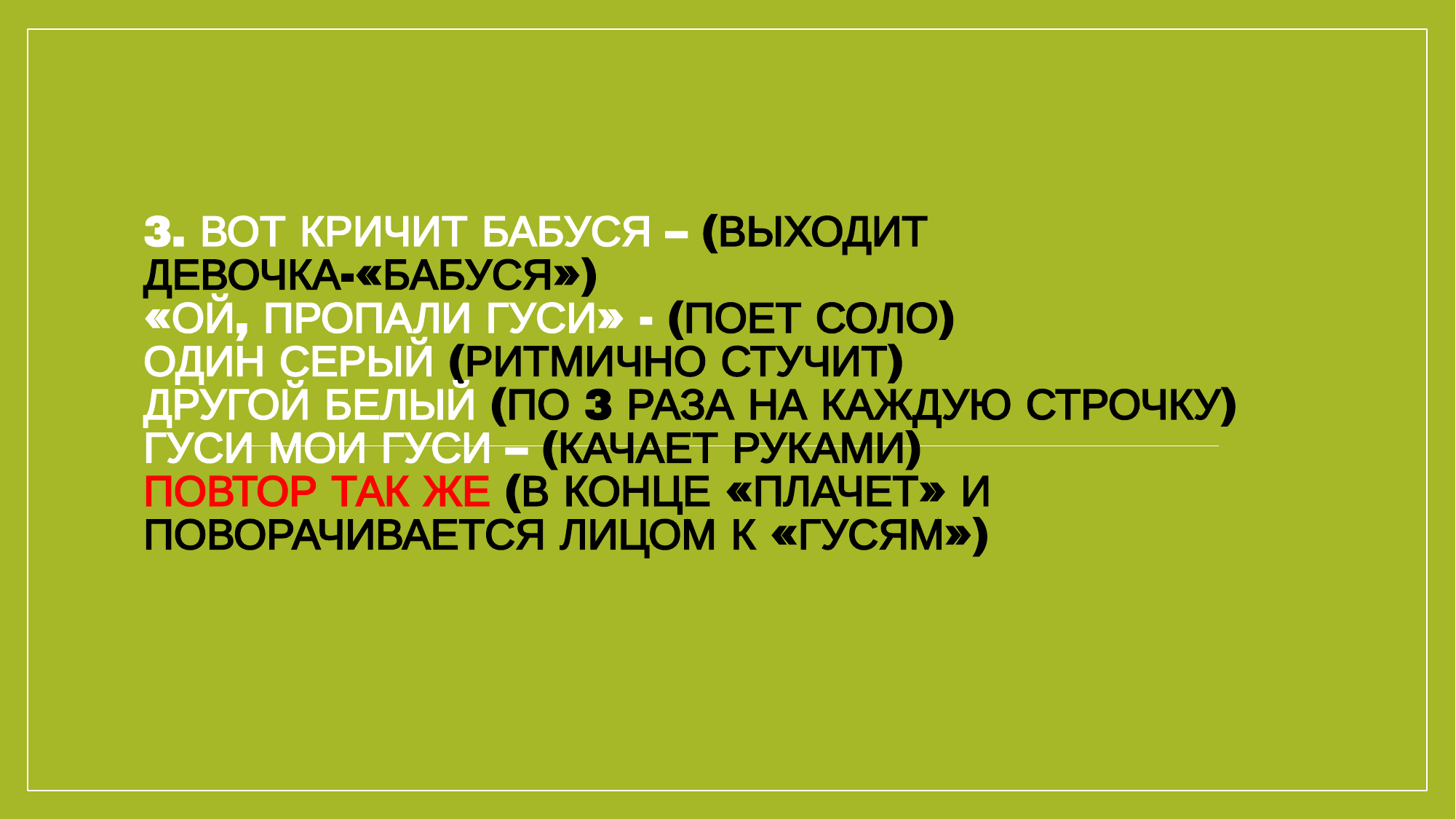

# 3. Вот кричит бабуся – (выходит девочка-«бабуся») «Ой, пропали гуси» - (поет соло) Один серый (ритмично стучит) Другой белый (по 3 раза на каждую строчку) Гуси мои гуси – (качает руками) Повтор так же (в конце «плачет» и поворачивается лицом к «гусям»)